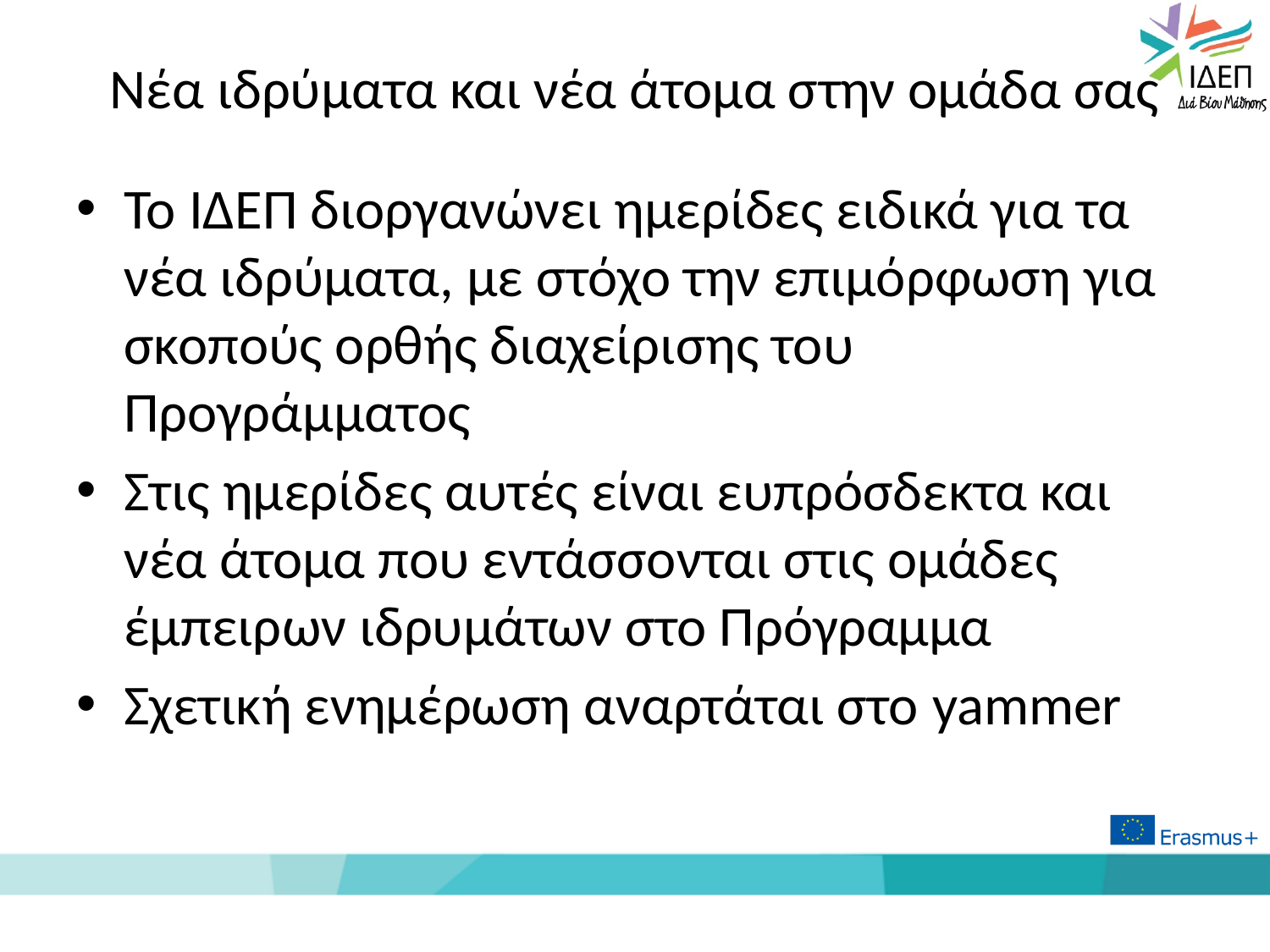

# Νέα ιδρύματα και νέα άτομα στην ομάδα σας
Το ΙΔΕΠ διοργανώνει ημερίδες ειδικά για τα νέα ιδρύματα, με στόχο την επιμόρφωση για σκοπούς ορθής διαχείρισης του Προγράμματος
Στις ημερίδες αυτές είναι ευπρόσδεκτα και νέα άτομα που εντάσσονται στις ομάδες έμπειρων ιδρυμάτων στο Πρόγραμμα
Σχετική ενημέρωση αναρτάται στο yammer